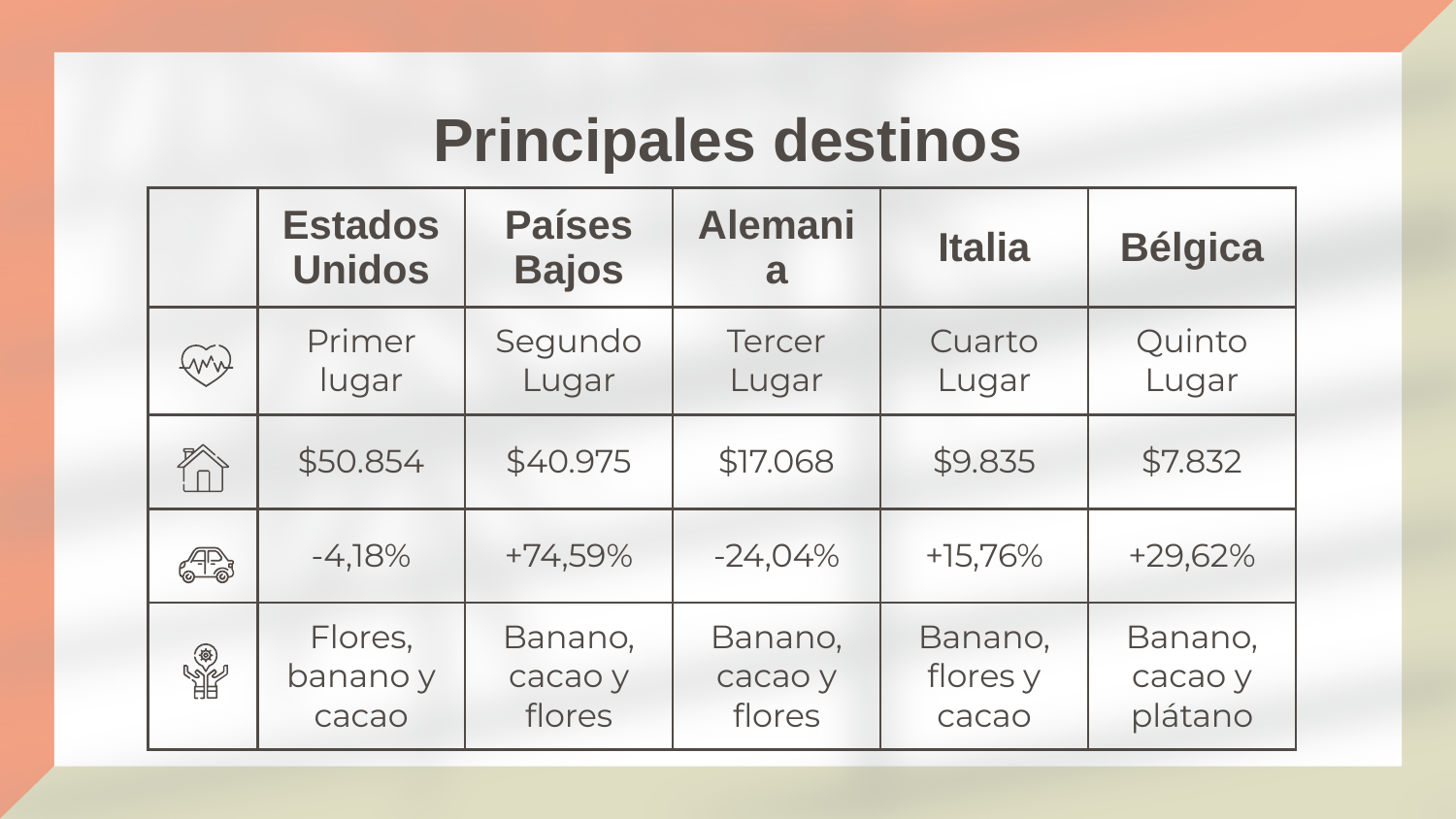

# Principales destinos
|  | Estados Unidos | Países Bajos | Alemania | Italia | Bélgica |
| --- | --- | --- | --- | --- | --- |
|  | Primer lugar | Segundo Lugar | Tercer Lugar | Cuarto Lugar | Quinto Lugar |
|  | $50.854 | $40.975 | $17.068 | $9.835 | $7.832 |
|  | -4,18% | +74,59% | -24,04% | +15,76% | +29,62% |
|  | Flores, banano y cacao | Banano, cacao y flores | Banano, cacao y flores | Banano, flores y cacao | Banano, cacao y plátano |